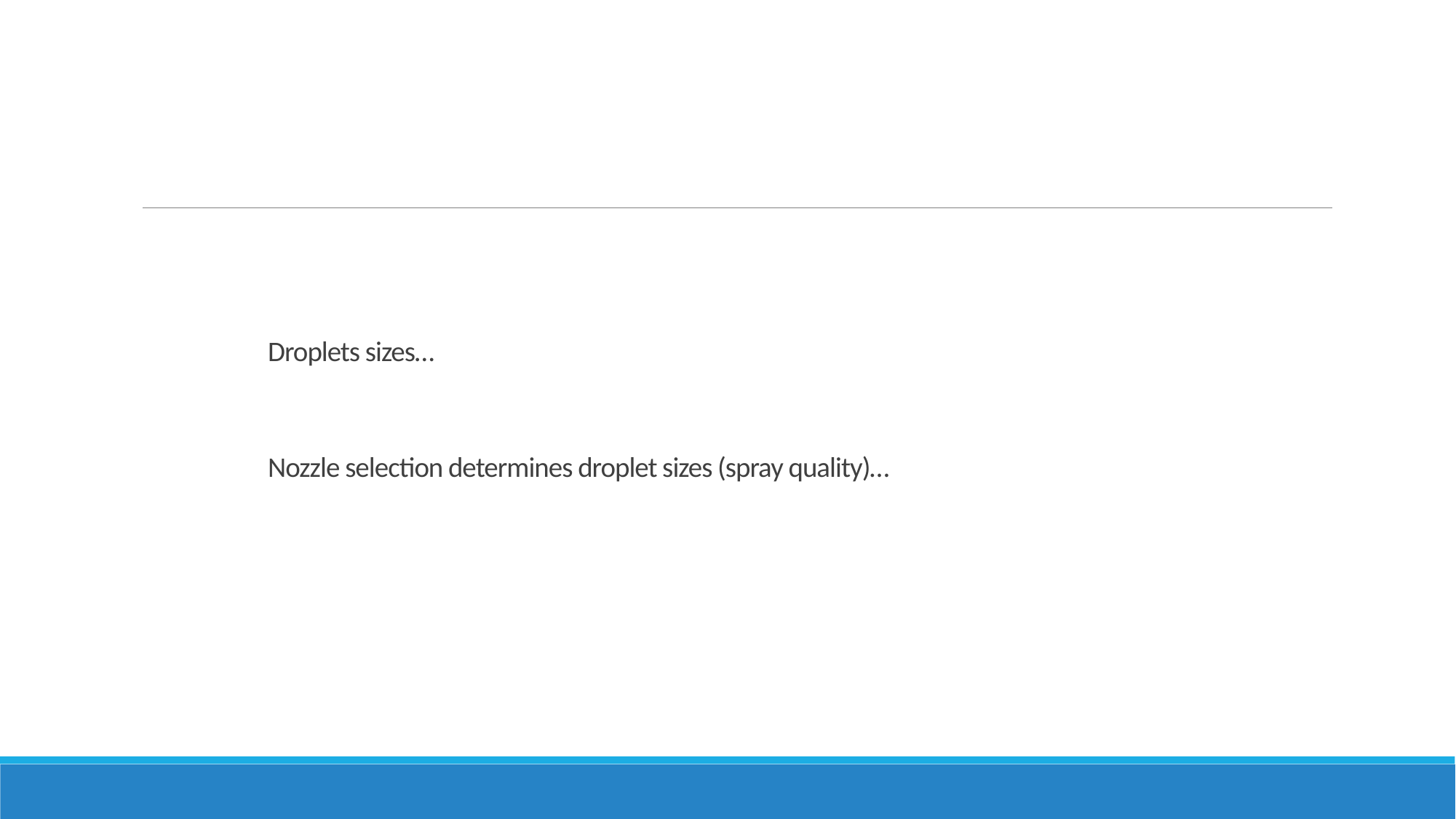

# Droplets sizes… Nozzle selection determines droplet sizes (spray quality)…